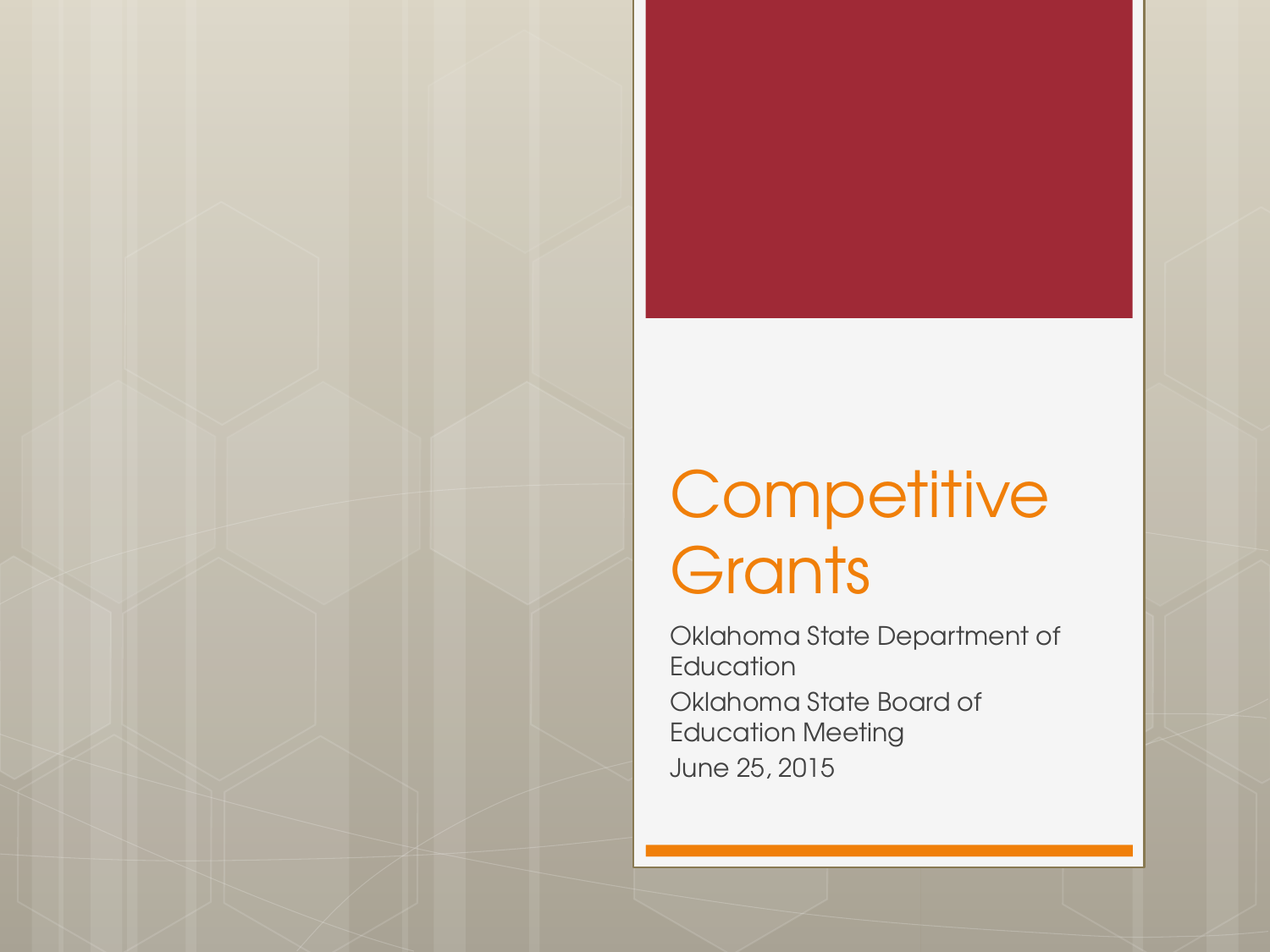

# Competitive Grants
Oklahoma State Department of Education
Oklahoma State Board of Education Meeting
June 25, 2015